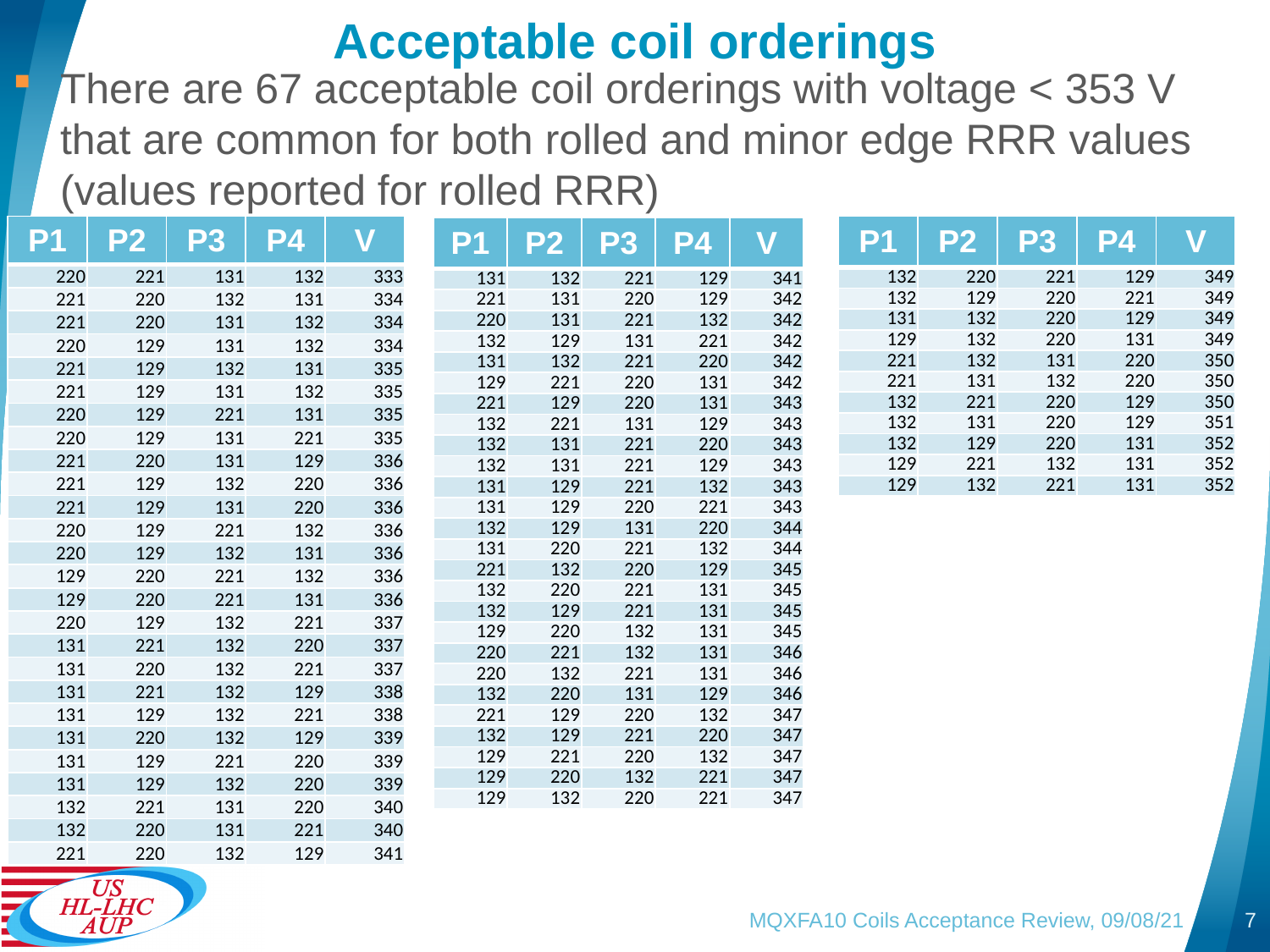

# Acceptable coil orderings
There are 67 acceptable coil orderings with voltage < 353 V that are common for both rolled and minor edge RRR values (values reported for rolled RRR)
| P1 | P2 | P3 | P4 | V |
| --- | --- | --- | --- | --- |
| 132 | 220 | 221 | 129 | 349 |
| 132 | 129 | 220 | 221 | 349 |
| 131 | 132 | 220 | 129 | 349 |
| 129 | 132 | 220 | 131 | 349 |
| 221 | 132 | 131 | 220 | 350 |
| 221 | 131 | 132 | 220 | 350 |
| 132 | 221 | 220 | 129 | 350 |
| 132 | 131 | 220 | 129 | 351 |
| 132 | 129 | 220 | 131 | 352 |
| 129 | 221 | 132 | 131 | 352 |
| 129 | 132 | 221 | 131 | 352 |
| P1 | P2 | P3 | P4 | V |
| --- | --- | --- | --- | --- |
| 220 | 221 | 131 | 132 | 333 |
| 221 | 220 | 132 | 131 | 334 |
| 221 | 220 | 131 | 132 | 334 |
| 220 | 129 | 131 | 132 | 334 |
| 221 | 129 | 132 | 131 | 335 |
| 221 | 129 | 131 | 132 | 335 |
| 220 | 129 | 221 | 131 | 335 |
| 220 | 129 | 131 | 221 | 335 |
| 221 | 220 | 131 | 129 | 336 |
| 221 | 129 | 132 | 220 | 336 |
| 221 | 129 | 131 | 220 | 336 |
| 220 | 129 | 221 | 132 | 336 |
| 220 | 129 | 132 | 131 | 336 |
| 129 | 220 | 221 | 132 | 336 |
| 129 | 220 | 221 | 131 | 336 |
| 220 | 129 | 132 | 221 | 337 |
| 131 | 221 | 132 | 220 | 337 |
| 131 | 220 | 132 | 221 | 337 |
| 131 | 221 | 132 | 129 | 338 |
| 131 | 129 | 132 | 221 | 338 |
| 131 | 220 | 132 | 129 | 339 |
| 131 | 129 | 221 | 220 | 339 |
| 131 | 129 | 132 | 220 | 339 |
| 132 | 221 | 131 | 220 | 340 |
| 132 | 220 | 131 | 221 | 340 |
| 221 | 220 | 132 | 129 | 341 |
| P1 | P2 | P3 | P4 | V |
| --- | --- | --- | --- | --- |
| 131 | 132 | 221 | 129 | 341 |
| 221 | 131 | 220 | 129 | 342 |
| 220 | 131 | 221 | 132 | 342 |
| 132 | 129 | 131 | 221 | 342 |
| 131 | 132 | 221 | 220 | 342 |
| 129 | 221 | 220 | 131 | 342 |
| 221 | 129 | 220 | 131 | 343 |
| 132 | 221 | 131 | 129 | 343 |
| 132 | 131 | 221 | 220 | 343 |
| 132 | 131 | 221 | 129 | 343 |
| 131 | 129 | 221 | 132 | 343 |
| 131 | 129 | 220 | 221 | 343 |
| 132 | 129 | 131 | 220 | 344 |
| 131 | 220 | 221 | 132 | 344 |
| 221 | 132 | 220 | 129 | 345 |
| 132 | 220 | 221 | 131 | 345 |
| 132 | 129 | 221 | 131 | 345 |
| 129 | 220 | 132 | 131 | 345 |
| 220 | 221 | 132 | 131 | 346 |
| 220 | 132 | 221 | 131 | 346 |
| 132 | 220 | 131 | 129 | 346 |
| 221 | 129 | 220 | 132 | 347 |
| 132 | 129 | 221 | 220 | 347 |
| 129 | 221 | 220 | 132 | 347 |
| 129 | 220 | 132 | 221 | 347 |
| 129 | 132 | 220 | 221 | 347 |
MQXFA10 Coils Acceptance Review, 09/08/21
7